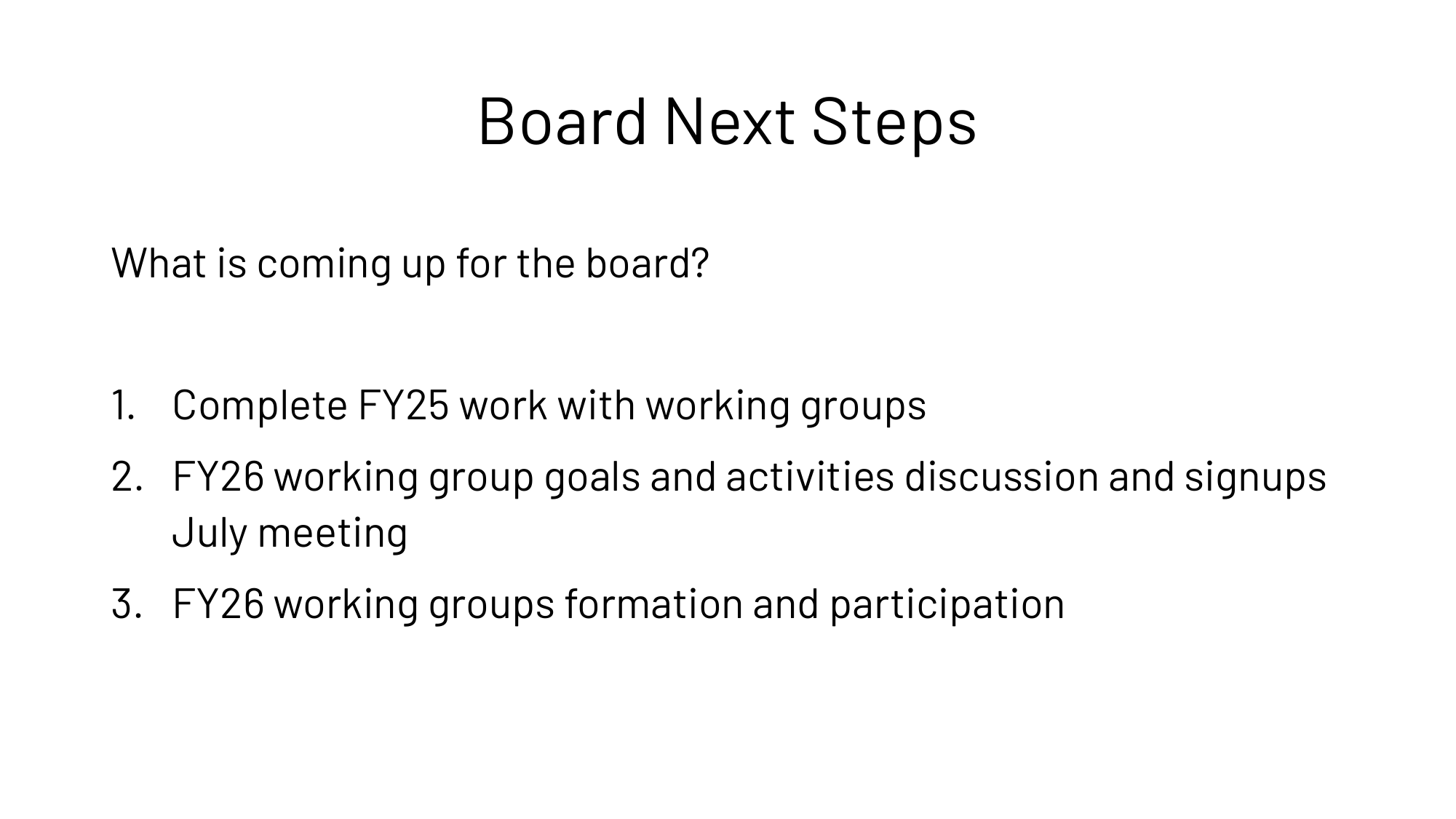

# Board Next Steps
What is coming up for the board?

Complete FY25 work with working groups
FY26 working group goals and activities discussion and signups July meeting
FY26 working groups formation and participation